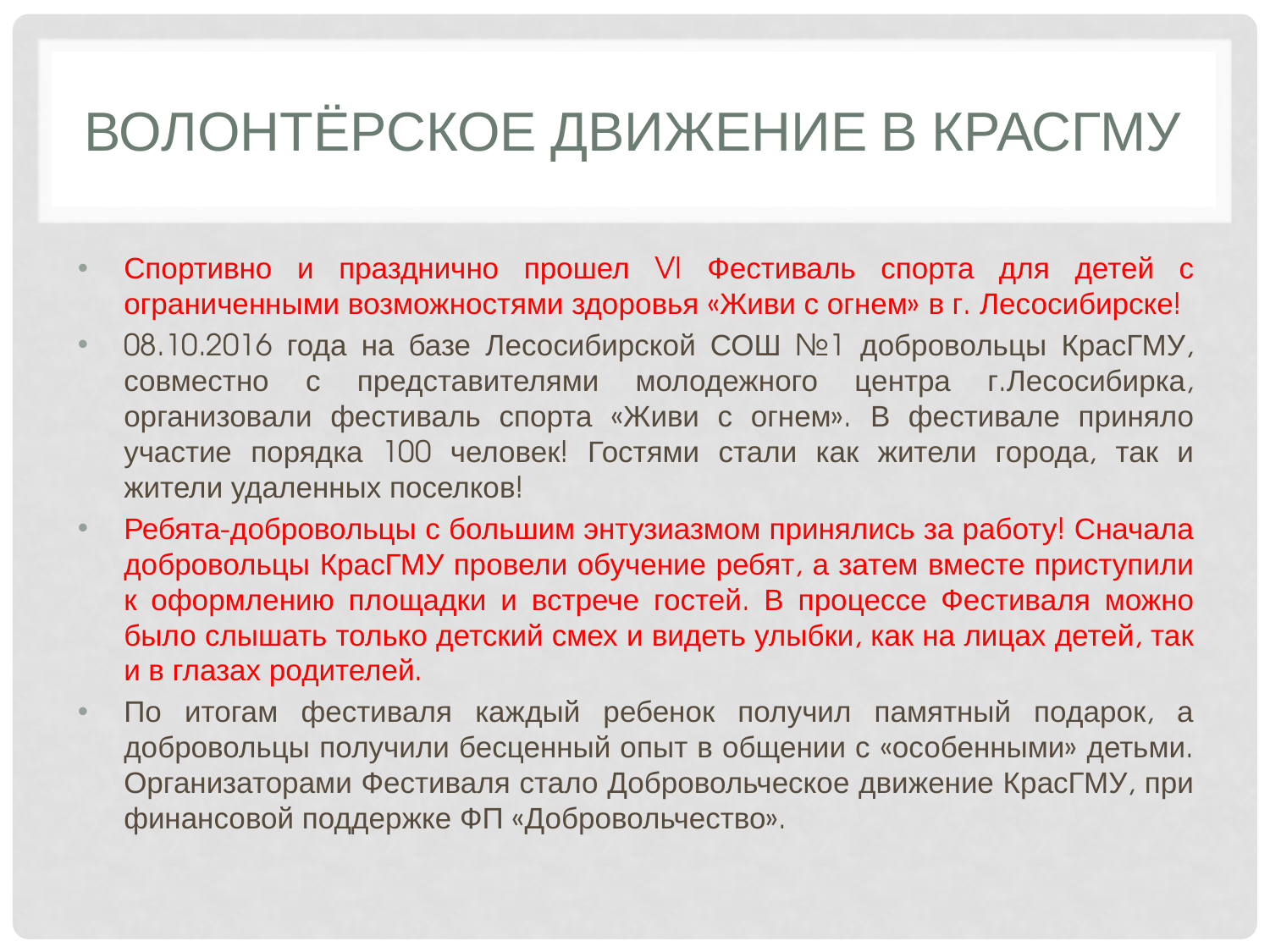

# Волонтёрское движение в КРАСГМУ
Спортивно и празднично прошел VI Фестиваль спорта для детей с ограниченными возможностями здоровья «Живи с огнем» в г. Лесосибирске!
08.10.2016 года на базе Лесосибирской СОШ №1 добровольцы КрасГМУ, совместно с представителями молодежного центра г.Лесосибирка, организовали фестиваль спорта «Живи с огнем». В фестивале приняло участие порядка 100 человек! Гостями стали как жители города, так и жители удаленных поселков!
Ребята-добровольцы с большим энтузиазмом принялись за работу! Сначала добровольцы КрасГМУ провели обучение ребят, а затем вместе приступили к оформлению площадки и встрече гостей. В процессе Фестиваля можно было слышать только детский смех и видеть улыбки, как на лицах детей, так и в глазах родителей.
По итогам фестиваля каждый ребенок получил памятный подарок, а добровольцы получили бесценный опыт в общении с «особенными» детьми. Организаторами Фестиваля стало Добровольческое движение КрасГМУ, при финансовой поддержке ФП «Добровольчество».